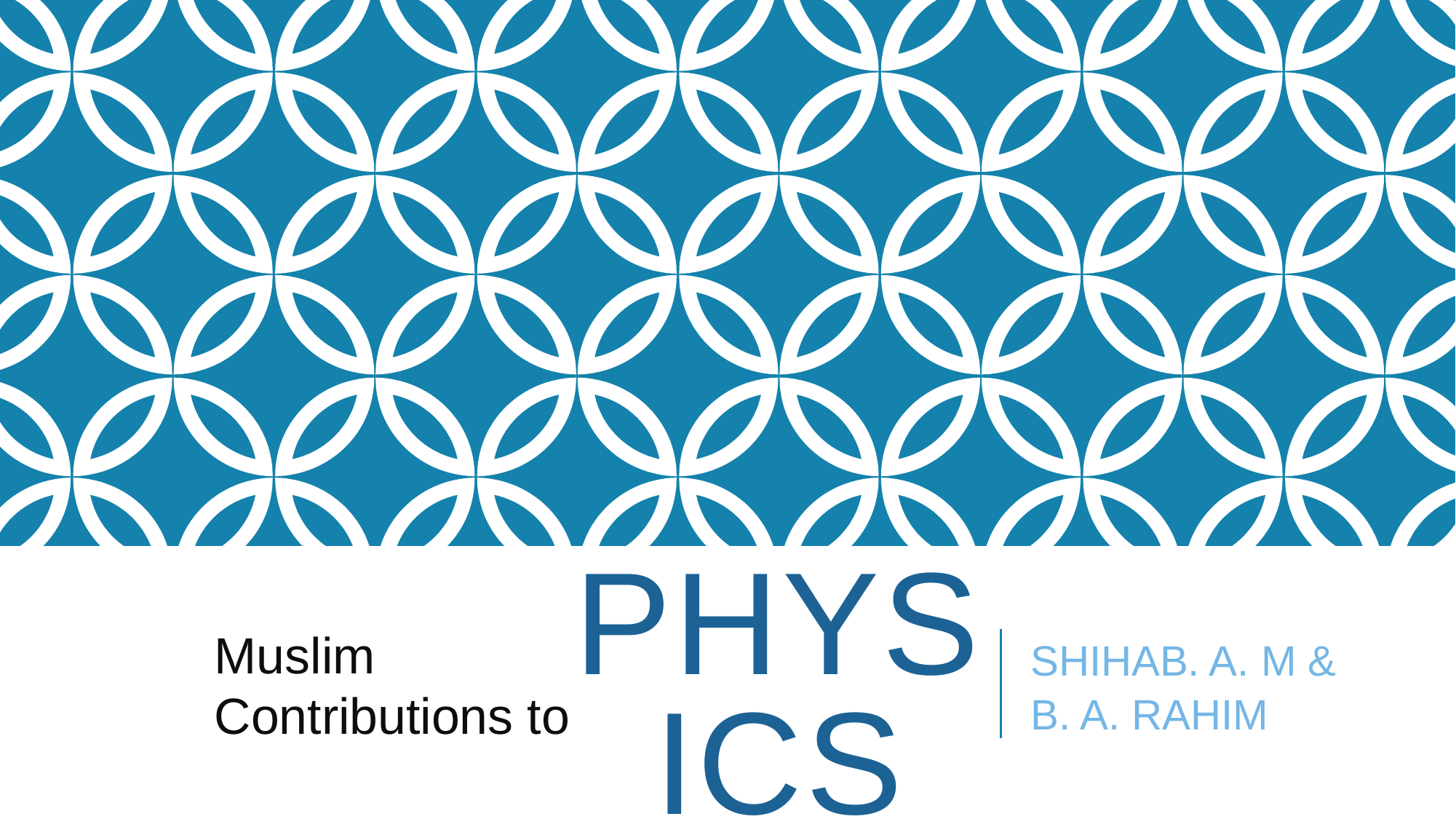

Muslim Contributions to
SHIHAB. A. M &
B. A. RAHIM
# physics